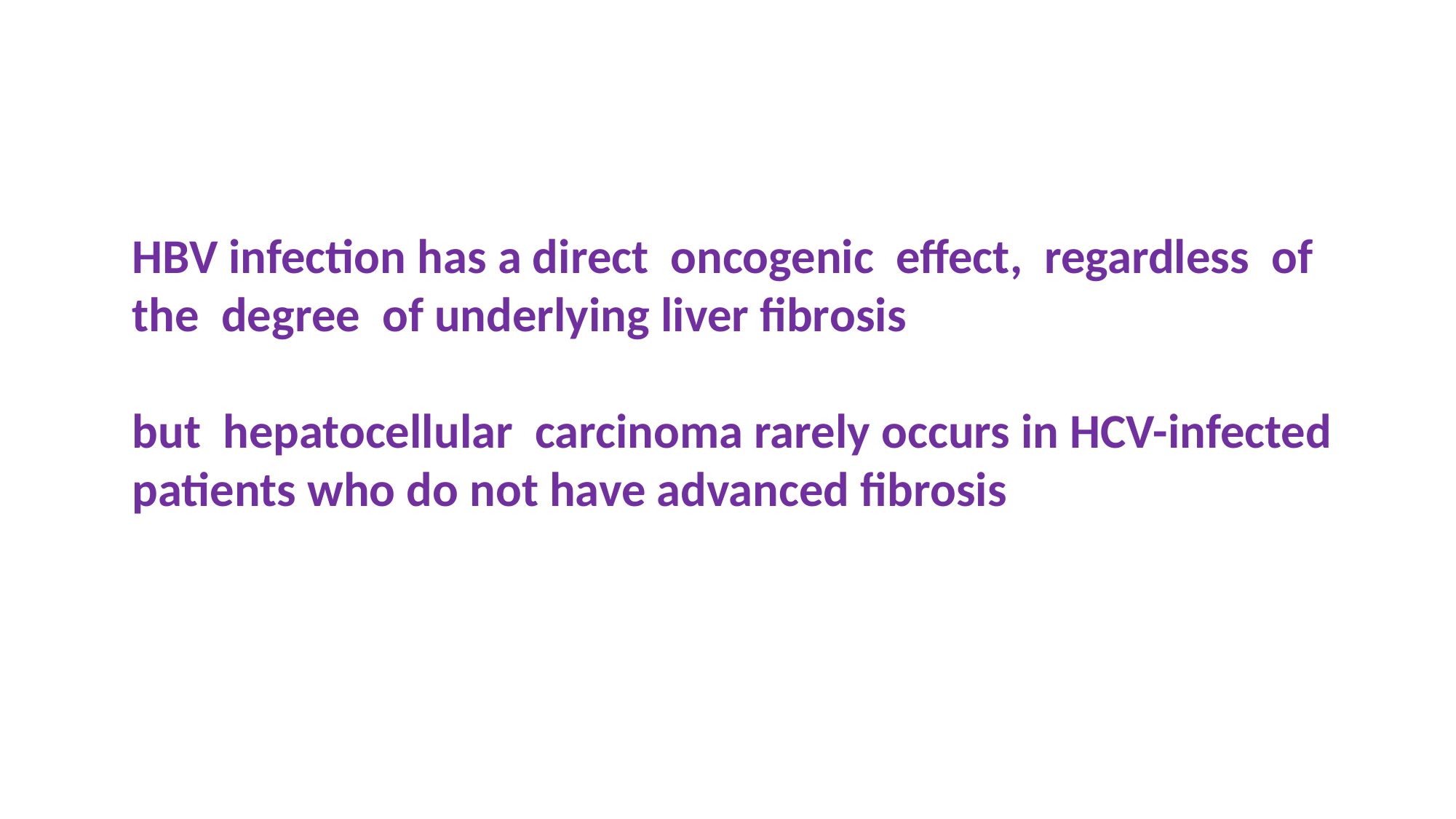

HBV infection has a direct  oncogenic  effect,  regardless  of  the  degree  of underlying liver fibrosis

but  hepatocellular  carcinoma rarely occurs in HCV-infected patients who do not have advanced fibrosis